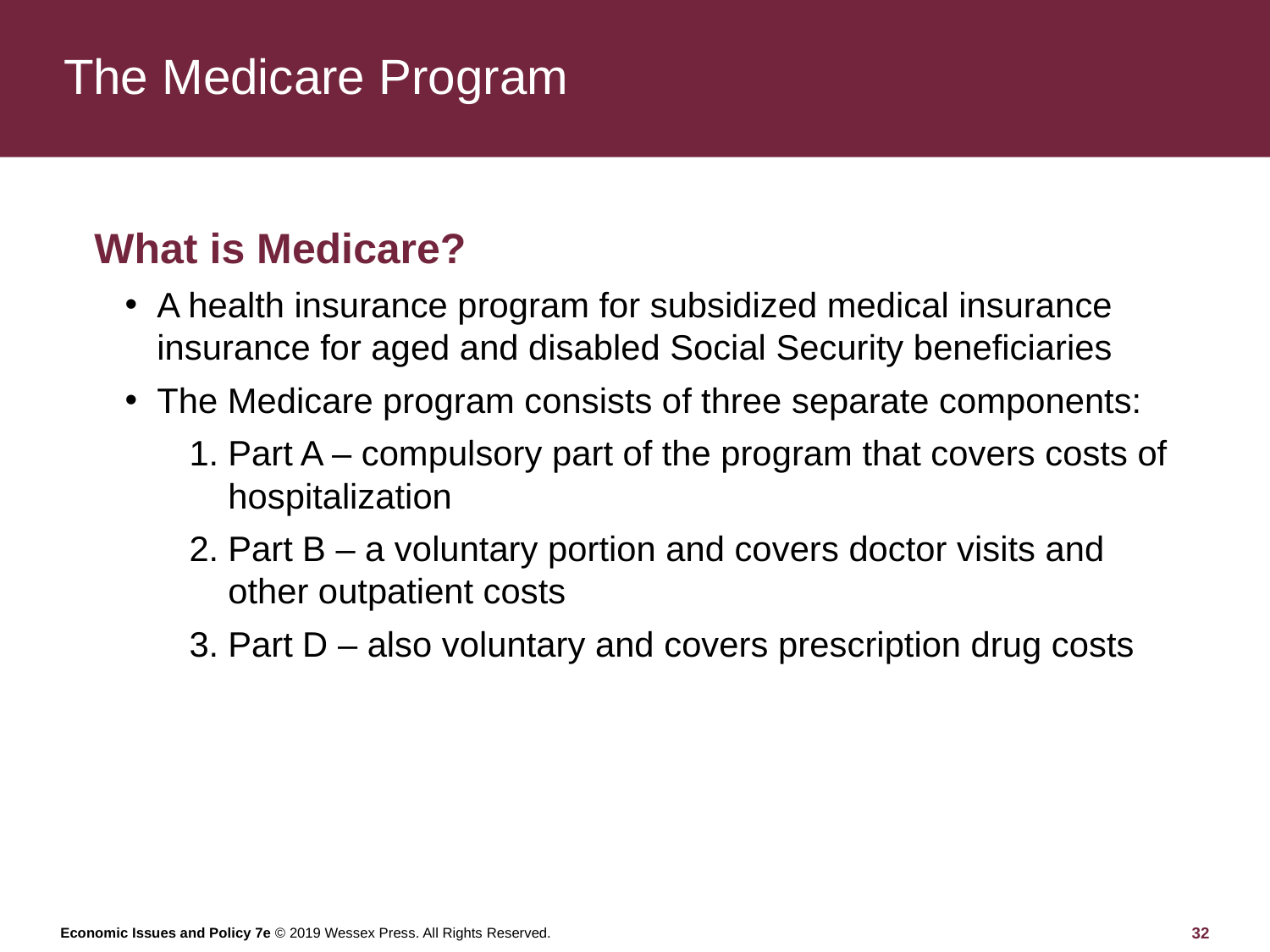

# The Medicare Program
What is Medicare?
A health insurance program for subsidized medical insurance insurance for aged and disabled Social Security beneficiaries
The Medicare program consists of three separate components:
Part A – compulsory part of the program that covers costs of hospitalization
Part B – a voluntary portion and covers doctor visits and other outpatient costs
Part D – also voluntary and covers prescription drug costs